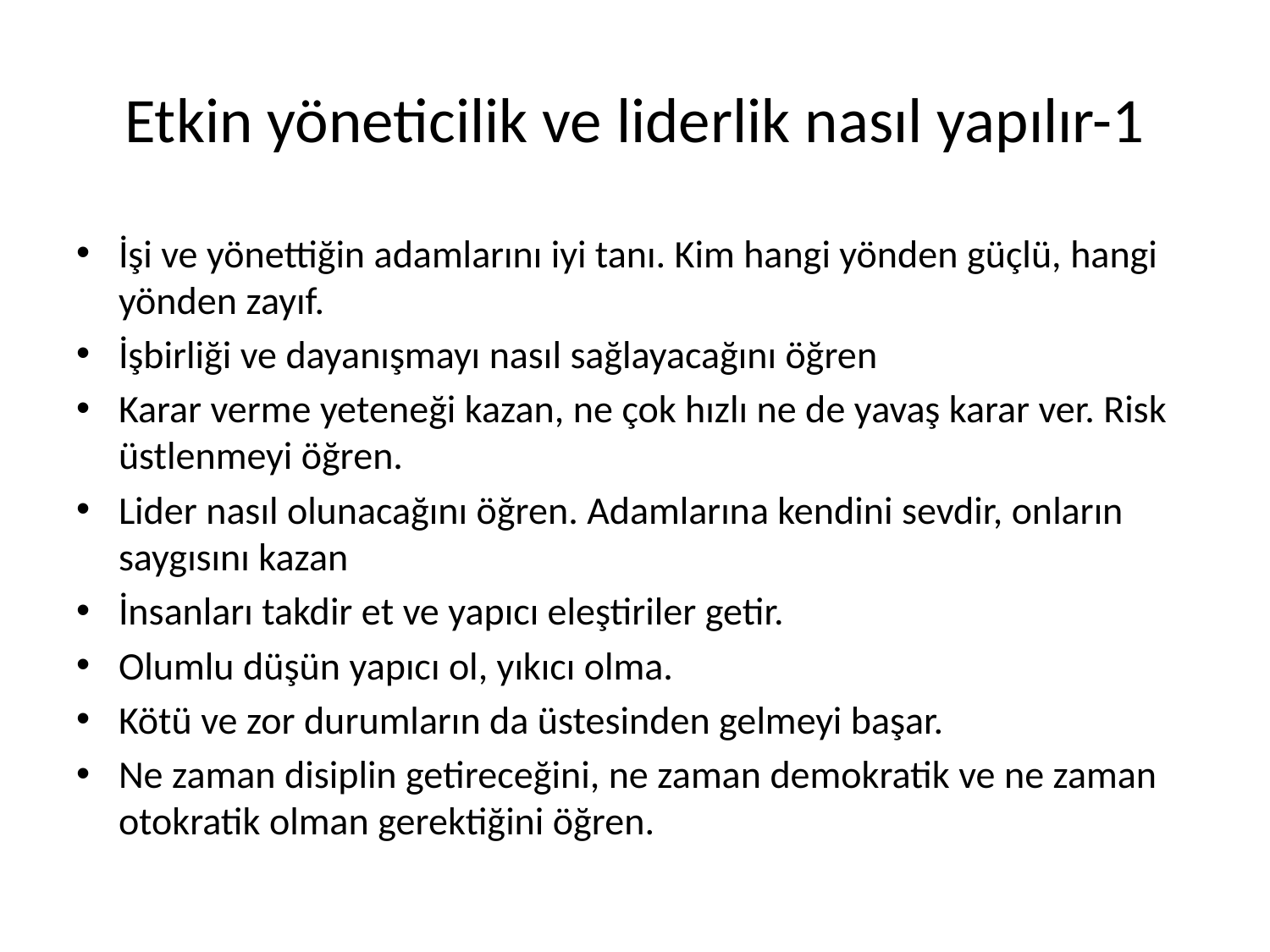

# Etkin yöneticilik ve liderlik nasıl yapılır-1
İşi ve yönettiğin adamlarını iyi tanı. Kim hangi yönden güçlü, hangi yönden zayıf.
İşbirliği ve dayanışmayı nasıl sağlayacağını öğren
Karar verme yeteneği kazan, ne çok hızlı ne de yavaş karar ver. Risk üstlenmeyi öğren.
Lider nasıl olunacağını öğren. Adamlarına kendini sevdir, onların saygısını kazan
İnsanları takdir et ve yapıcı eleştiriler getir.
Olumlu düşün yapıcı ol, yıkıcı olma.
Kötü ve zor durumların da üstesinden gelmeyi başar.
Ne zaman disiplin getireceğini, ne zaman demokratik ve ne zaman otokratik olman gerektiğini öğren.